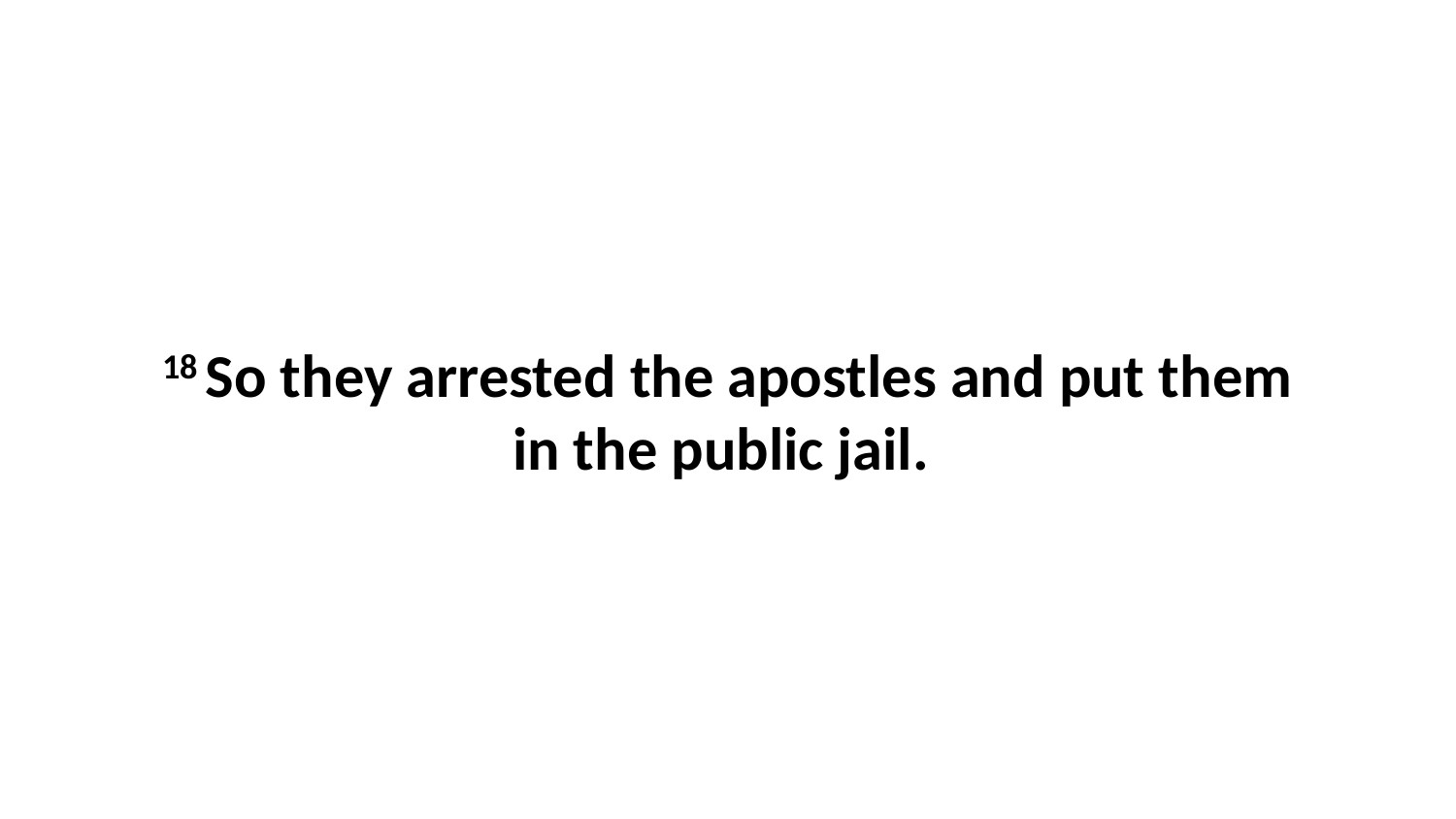

18 So they arrested the apostles and put them in the public jail.